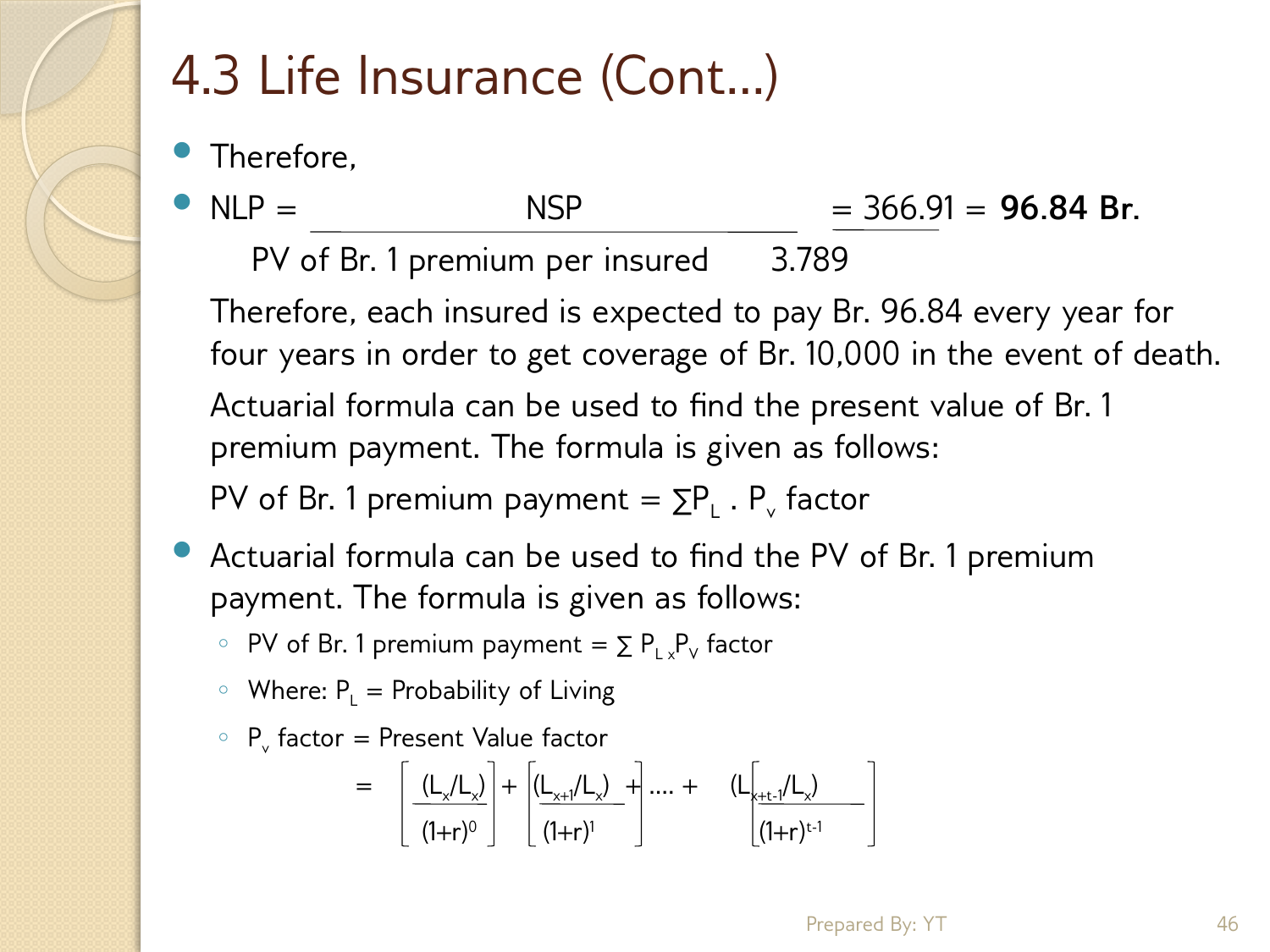

# 4.3 Life Insurance (Cont…)
Therefore,
NLP =                      NSP                        = 366.91 = 96.84 Br.
		    PV of Br. 1 premium per insured      3.789
	Therefore, each insured is expected to pay Br. 96.84 every year for four years in order to get coverage of Br. 10,000 in the event of death.
	Actuarial formula can be used to find the present value of Br. 1 premium payment. The formula is given as follows:
	PV of Br. 1 premium payment = ∑PL . Pv factor
Actuarial formula can be used to find the PV of Br. 1 premium payment. The formula is given as follows:
PV of Br. 1 premium payment = ∑ PL xPV factor
Where: PL = Probability of Living
Pv factor = Present Value factor
   	             =      (Lx/Lx)  +  (Lx+1/Lx)  + …. +    (Lx+t-1/Lx)
                         (1+r)0        (1+r)1                    (1+r)t-1

Prepared By: YT
46